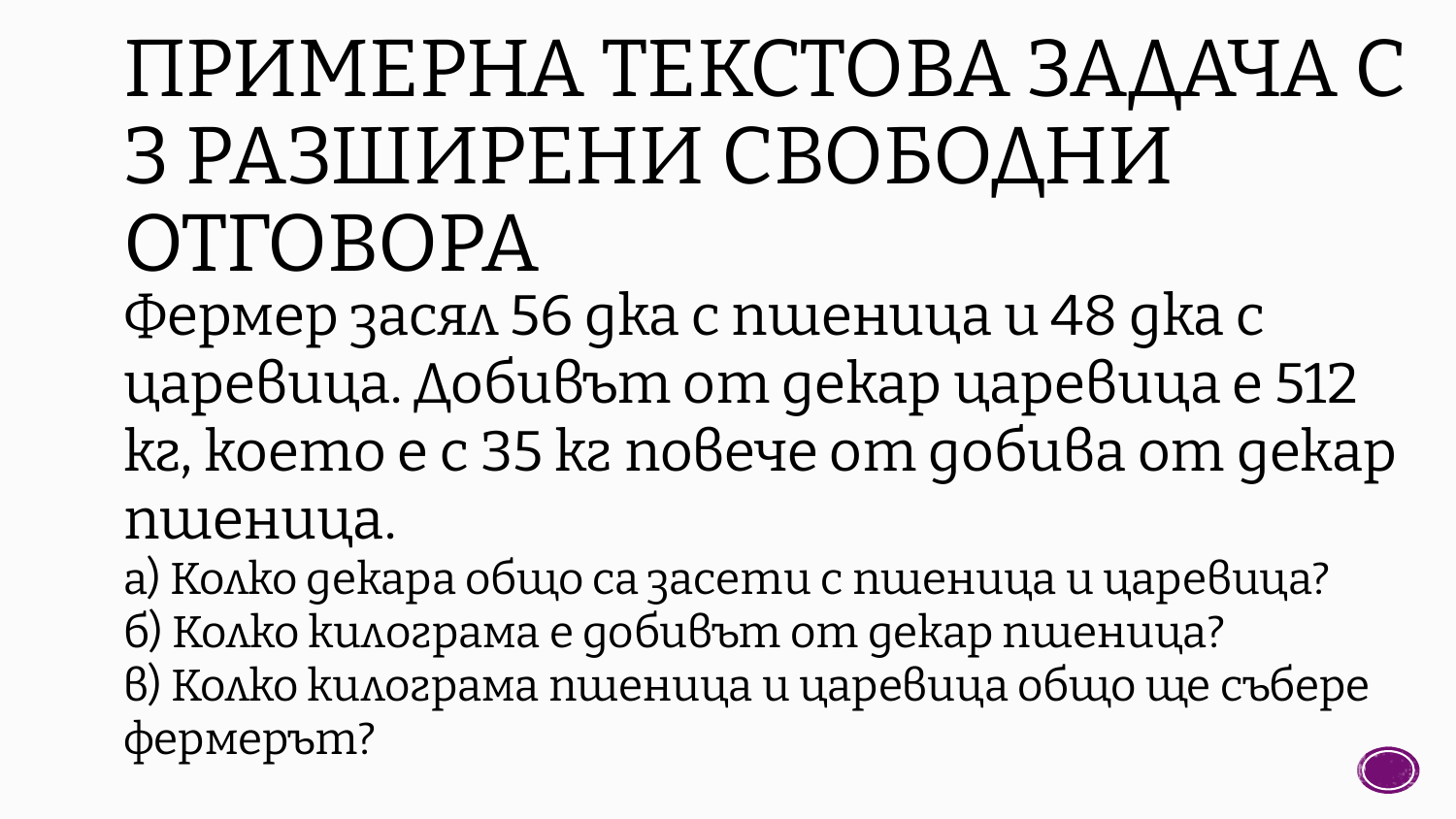

# ПРИМЕРНА текстова ЗАДАЧА С 3 РАЗШИРЕНИ СВОБОДНИ ОТГОВОРА
Фермер засял 56 дка с пшеница и 48 дка с царевица. Добивът от декар царевица е 512 кг, което е с 35 кг повече от добива от декар пшеница.
а) Колко декара общо са засети с пшеница и царевица?
б) Колко килограма е добивът от декар пшеница?
в) Колко килограма пшеница и царевица общо ще събере фермерът?